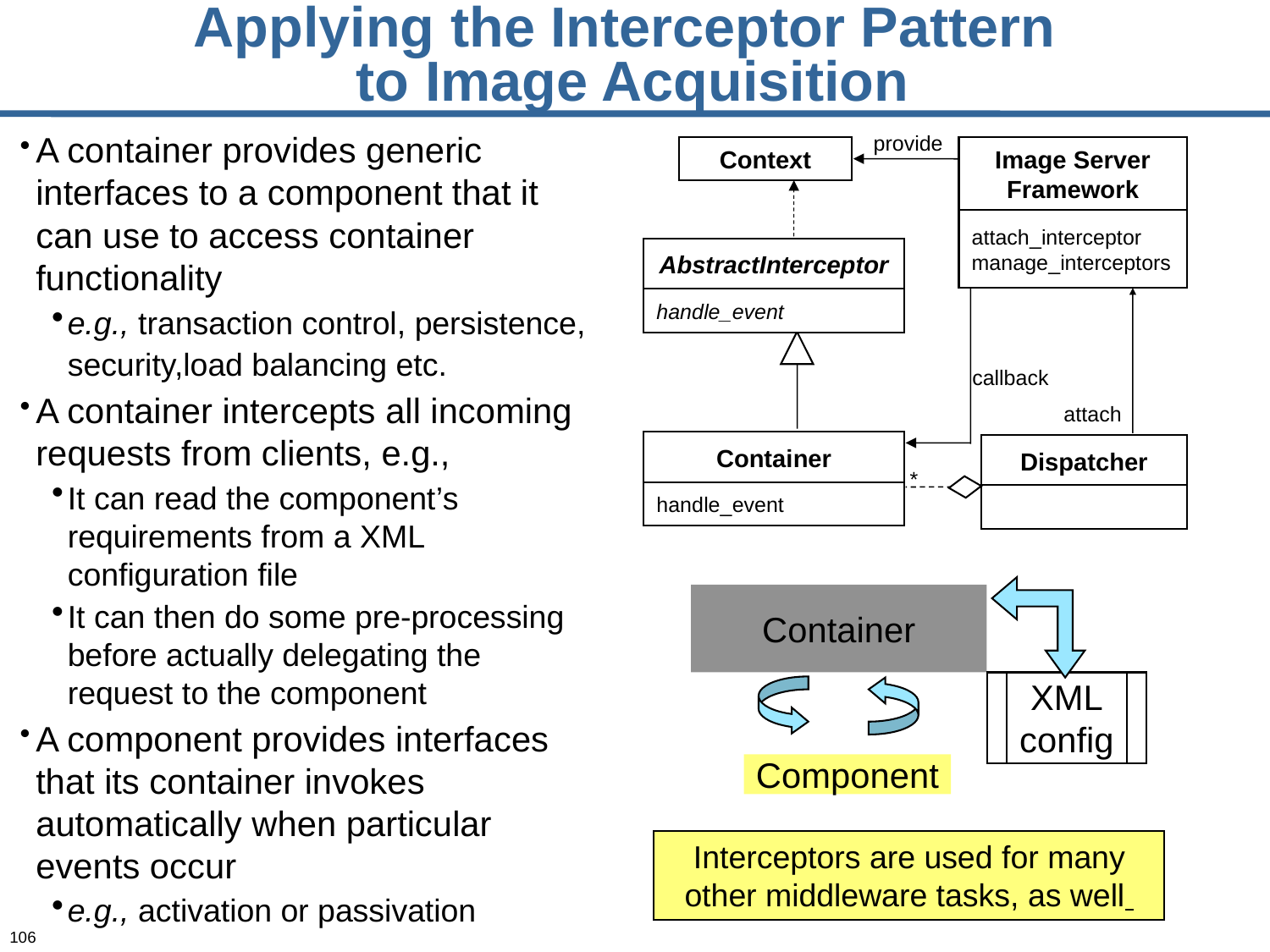

# Applying the Interceptor Pattern to Image Acquisition
A container provides generic interfaces to a component that it can use to access container functionality
e.g., transaction control, persistence, security,load balancing etc.
A container intercepts all incoming requests from clients, e.g.,
It can read the component’s requirements from a XML configuration file
It can then do some pre-processing before actually delegating the request to the component
A component provides interfaces that its container invokes automatically when particular events occur
e.g., activation or passivation
provide
Context
Image Server
Framework
attach_interceptor
manage_interceptors

AbstractInterceptor

handle_event

callback

attach
Container
Dispatcher

*

handle_event

Container
XML
config

Component
Interceptors are used for many other middleware tasks, as well
106